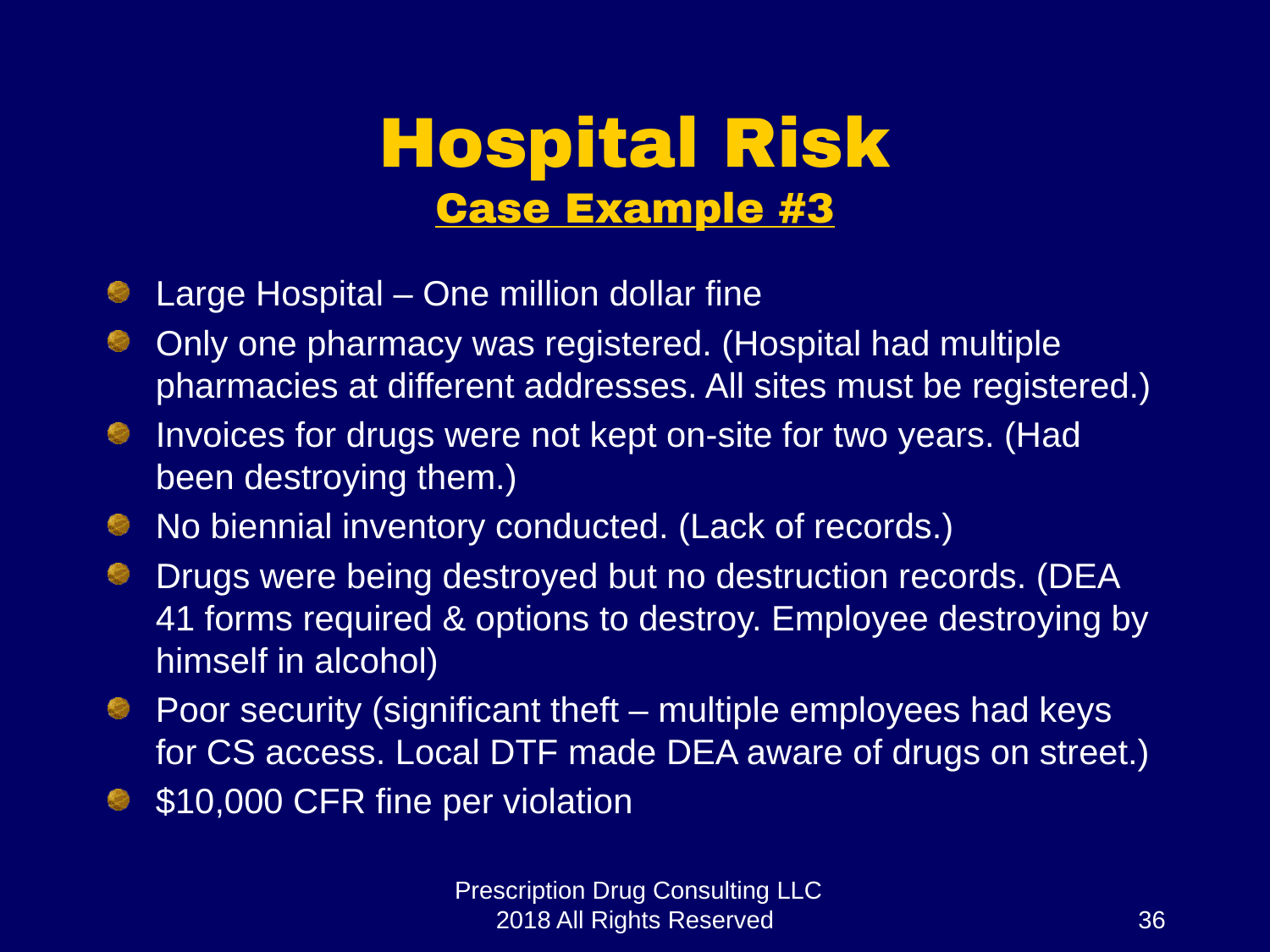

# Hospital Risk Case Example #3
Large Hospital – One million dollar fine
Only one pharmacy was registered. (Hospital had multiple pharmacies at different addresses. All sites must be registered.)
Invoices for drugs were not kept on-site for two years. (Had been destroying them.)
No biennial inventory conducted. (Lack of records.)
Drugs were being destroyed but no destruction records. (DEA 41 forms required & options to destroy. Employee destroying by himself in alcohol)
Poor security (significant theft – multiple employees had keys for CS access. Local DTF made DEA aware of drugs on street.)
$10,000 CFR fine per violation

Prescription Drug Consulting LLC 2018 All Rights Reserved
36